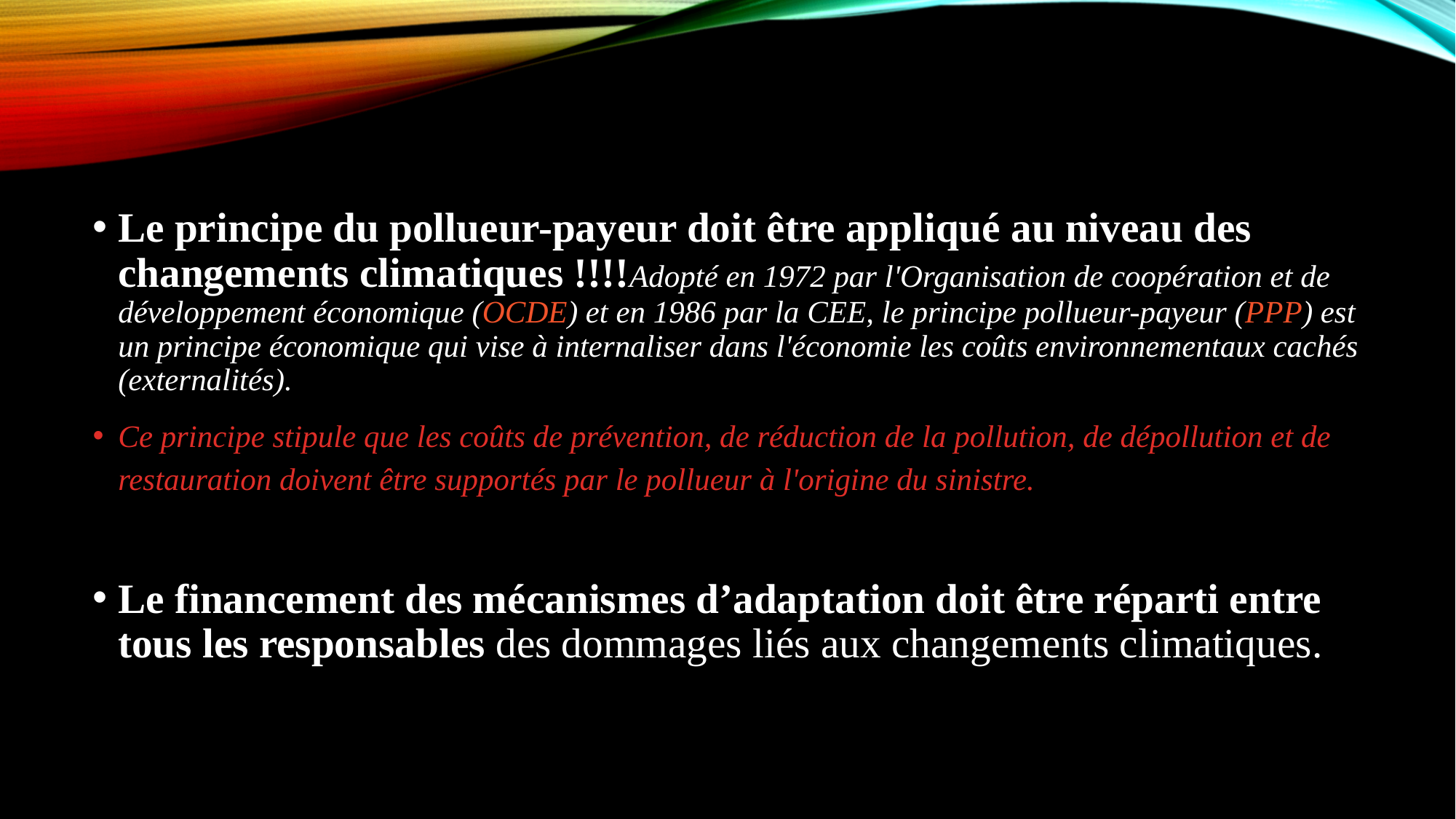

Le principe du pollueur-payeur doit être appliqué au niveau des changements climatiques !!!!Adopté en 1972 par l'Organisation de coopération et de développement économique (OCDE) et en 1986 par la CEE, le principe pollueur-payeur (PPP) est un principe économique qui vise à internaliser dans l'économie les coûts environnementaux cachés (externalités).
Ce principe stipule que les coûts de prévention, de réduction de la pollution, de dépollution et de restauration doivent être supportés par le pollueur à l'origine du sinistre.

Le financement des mécanismes d’adaptation doit être réparti entre tous les responsables des dommages liés aux changements climatiques.